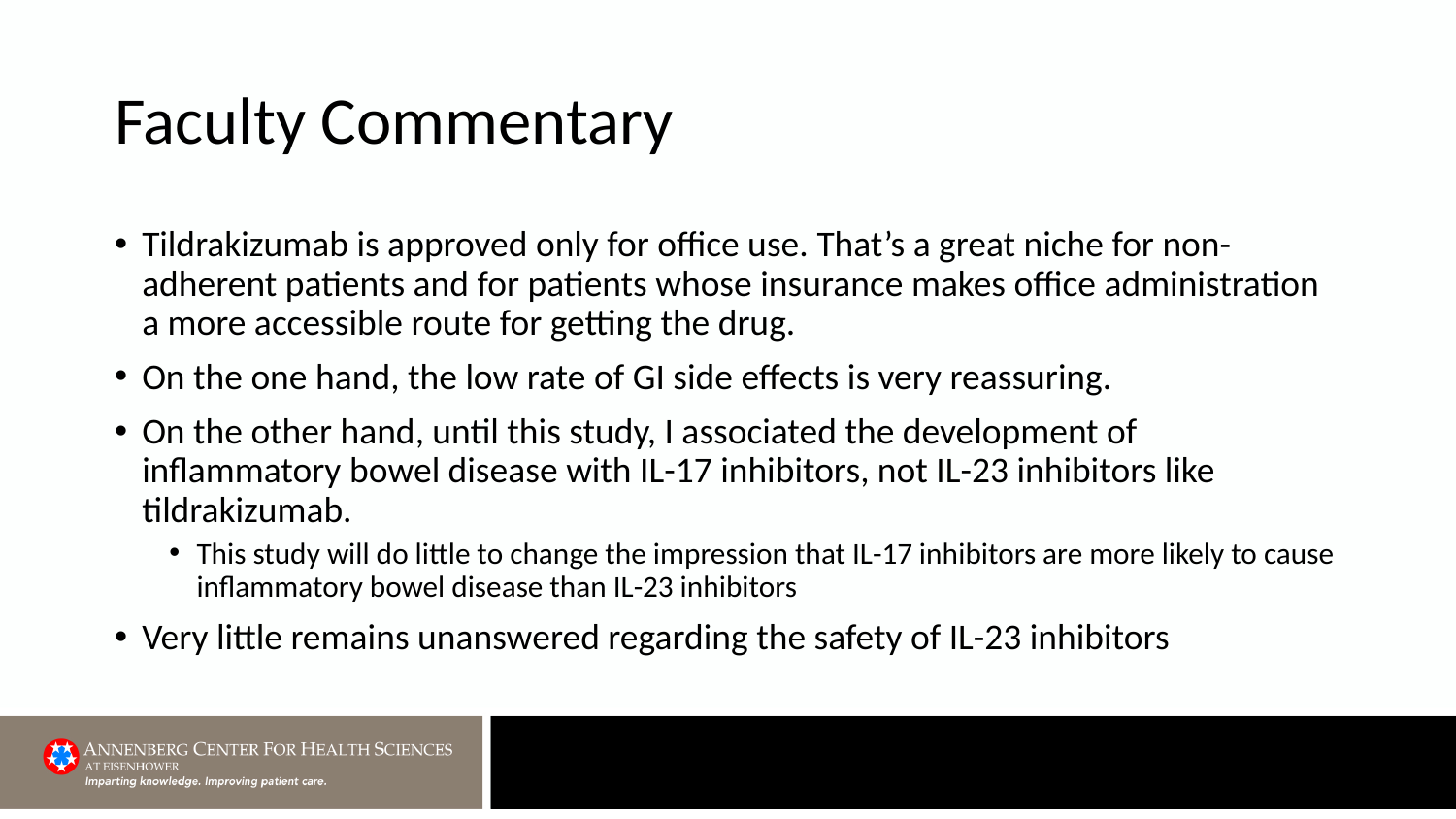

# Faculty Commentary
Tildrakizumab is approved only for office use. That’s a great niche for non-adherent patients and for patients whose insurance makes office administration a more accessible route for getting the drug.
On the one hand, the low rate of GI side effects is very reassuring.
On the other hand, until this study, I associated the development of inflammatory bowel disease with IL-17 inhibitors, not IL-23 inhibitors like tildrakizumab.
This study will do little to change the impression that IL-17 inhibitors are more likely to cause inflammatory bowel disease than IL-23 inhibitors
Very little remains unanswered regarding the safety of IL-23 inhibitors